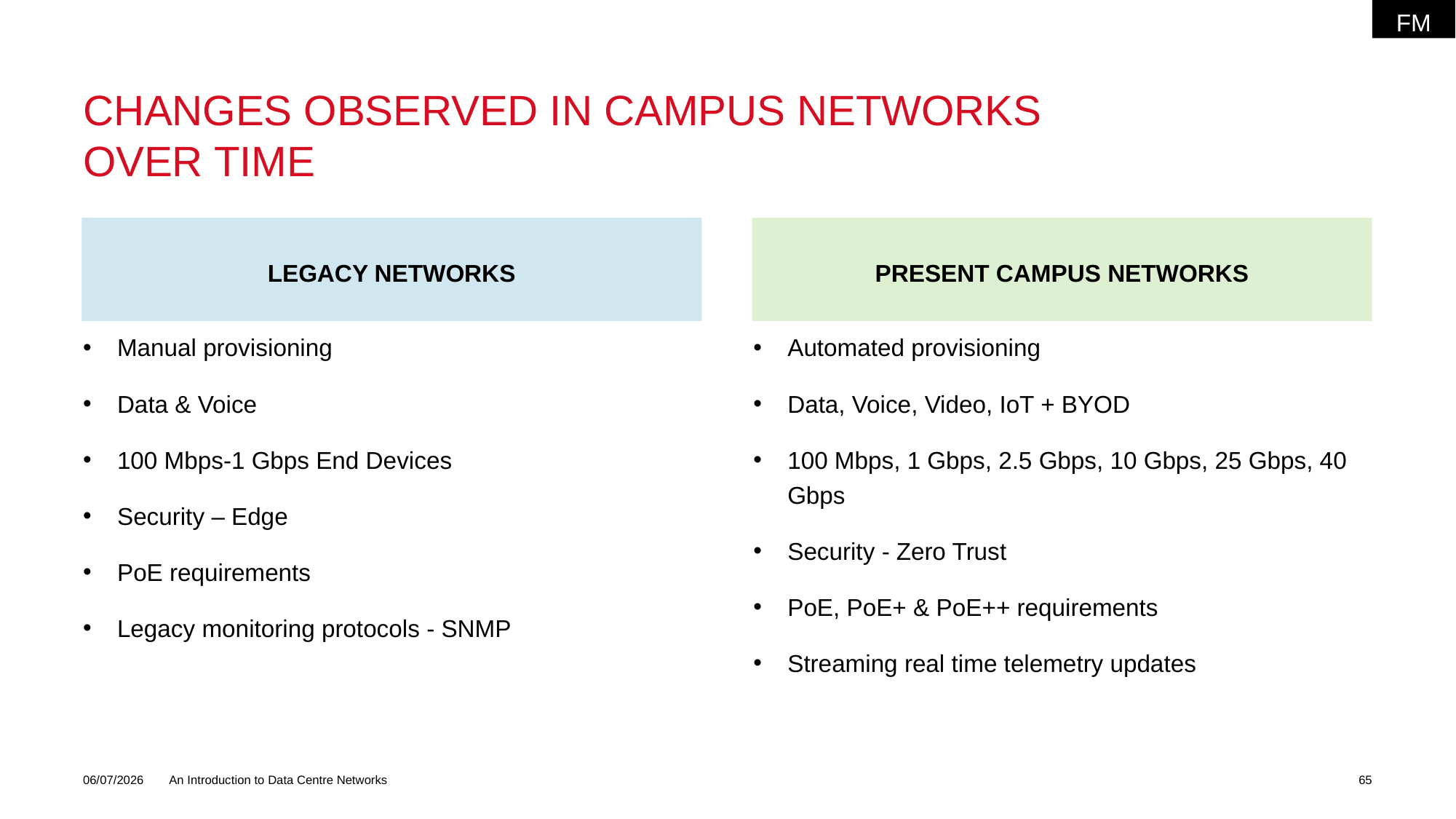

FM
# Changes observed in campus networks over time
LEGACY NETWORKS
PRESENT CAMPUS NETWORKS

Manual provisioning
Data & Voice
100 Mbps-1 Gbps End Devices
Security – Edge
PoE requirements
Legacy monitoring protocols - SNMP

Automated provisioning
Data, Voice, Video, IoT + BYOD
100 Mbps, 1 Gbps, 2.5 Gbps, 10 Gbps, 25 Gbps, 40 Gbps
Security - Zero Trust
PoE, PoE+ & PoE++ requirements
Streaming real time telemetry updates
06/07/2026
An Introduction to Data Centre Networks
65